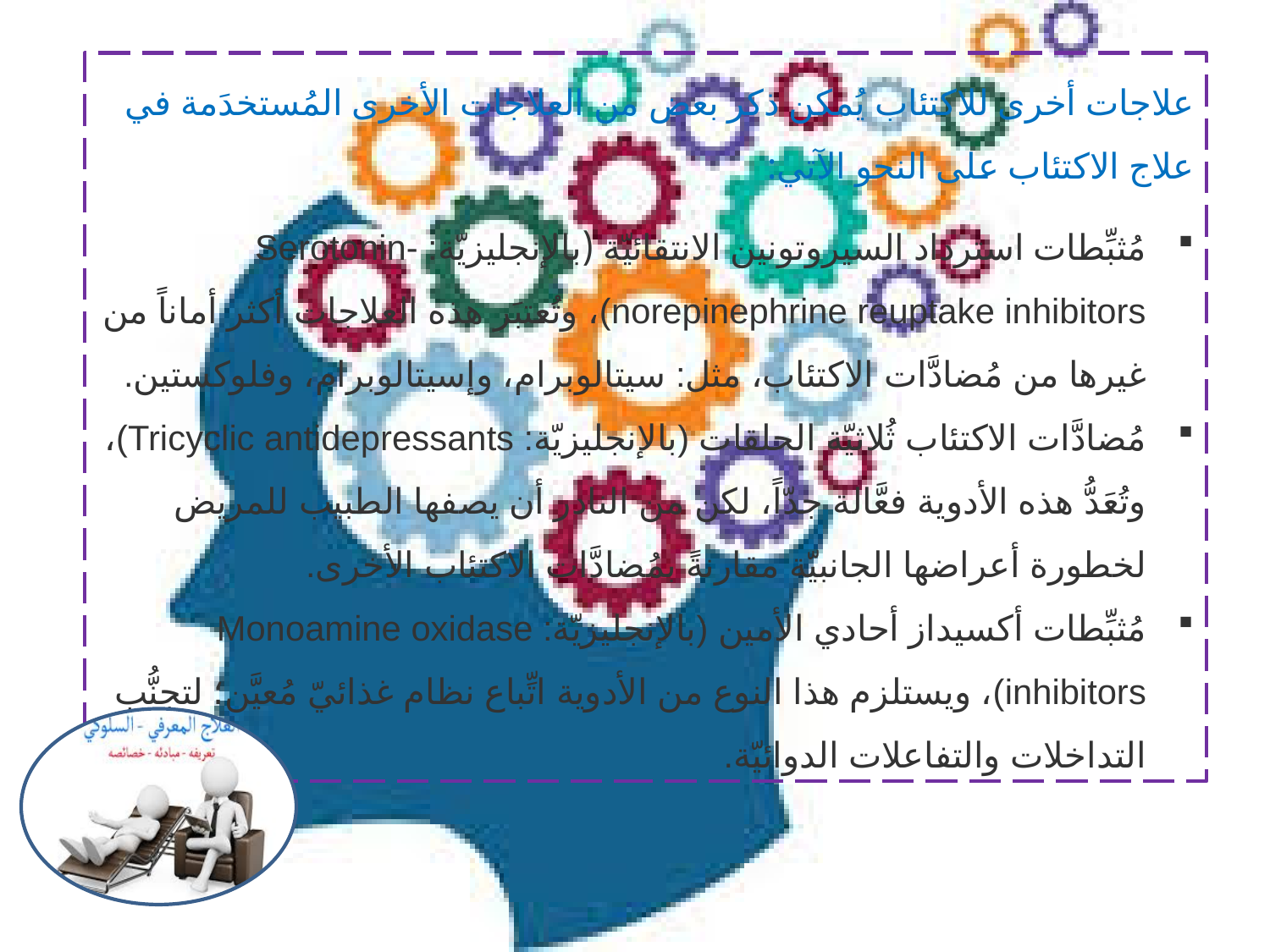

علاجات أخرى للاكتئاب يُمكن ذكر بعض من العلاجات الأخرى المُستخدَمة في علاج الاكتئاب على النحو الآتي:
مُثبِّطات استرداد السيروتونين الانتقائيّة (بالإنجليزيّة: Serotonin-norepinephrine reuptake inhibitors)، وتُعتبَر هذه العلاجات أكثر أماناً من غيرها من مُضادَّات الاكتئاب، مثل: سيتالوبرام، وإسيتالوبرام، وفلوكستين.
مُضادَّات الاكتئاب ثُلاثيّة الحلقات (بالإنجليزيّة: Tricyclic antidepressants)، وتُعَدُّ هذه الأدوية فعَّالة جدّاً، لكن من النادر أن يصفها الطبيب للمريض لخطورة أعراضها الجانبيّة مقارنةً بمُضادَّات الاكتئاب الأخرى.
مُثبِّطات أكسيداز أحادي الأمين (بالإنجليزيّة: Monoamine oxidase inhibitors)، ويستلزم هذا النوع من الأدوية اتِّباع نظام غذائيّ مُعيَّن؛ لتجنُّب التداخلات والتفاعلات الدوائيّة.